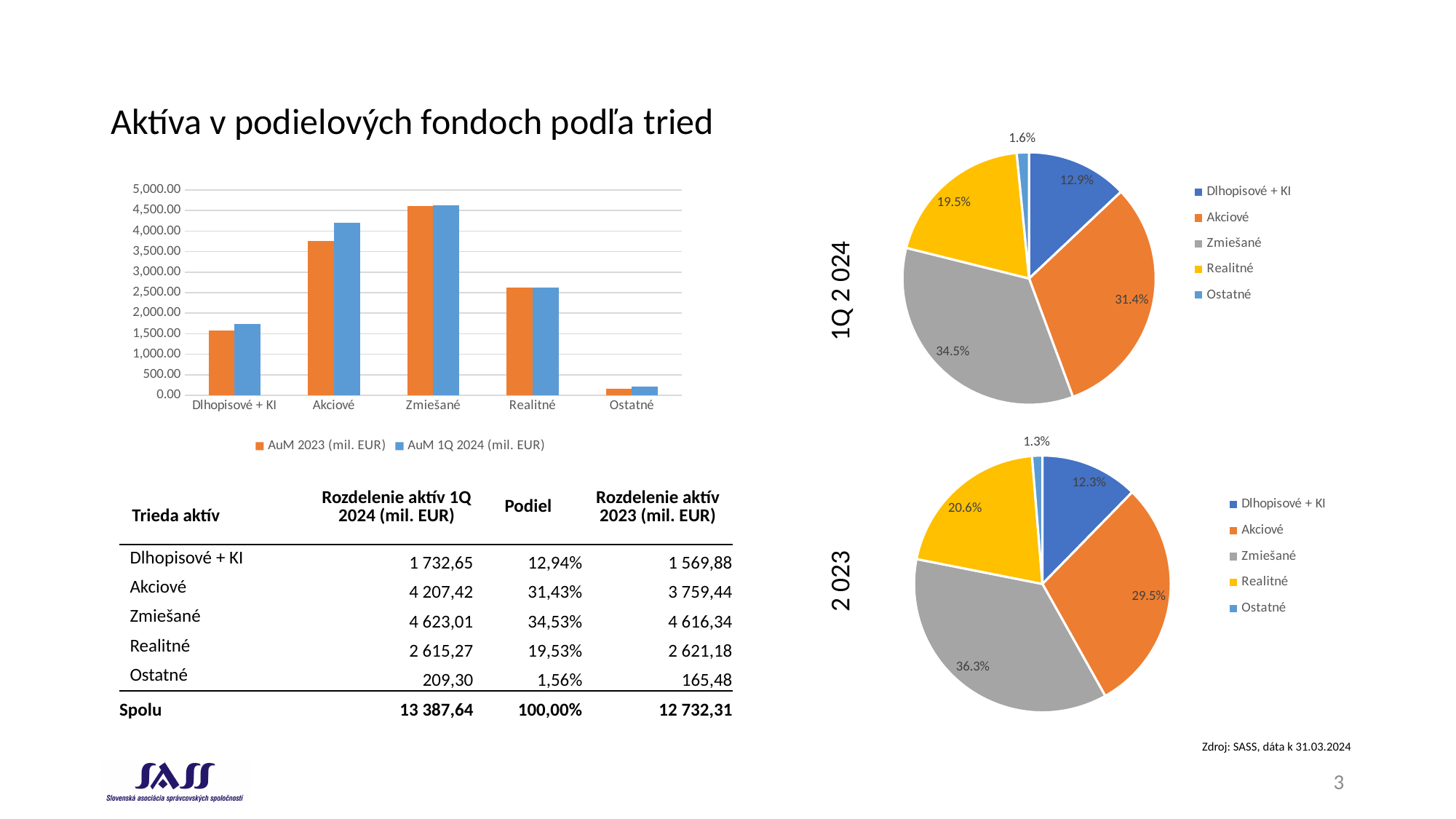

# Aktíva v podielových fondoch podľa tried

### Chart

| Category | Rozdelenie aktív 1Q 2024 (mil. EUR) |
|---|---|
| Dlhopisové + KI | 1732.6505026112316 |
| Akciové | 4207.421424031919 |
| Zmiešané | 4623.005398256564 |
| Realitné | 2615.2654998879166 |
| Ostatné | 209.29848285699998 |

### Chart

| Category |  |  |
|---|---|---|
| Dlhopisové + KI | 1569.8762940729175 | 1732.6505026112316 |
| Akciové | 3759.4395347143322 | 4207.421424031919 |
| Zmiešané | 4616.335856274885 | 4623.005398256564 |
| Realitné | 2621.1821216706826 | 2615.2654998879166 |
| Ostatné | 165.48021552900002 | 209.29848285699998 |
1Q 2 024

### Chart

| Category | Rozdelenie aktív 2023 (mil. EUR) |
|---|---|
| Dlhopisové + KI | 1569.8762940729175 |
| Akciové | 3759.4395347143322 |
| Zmiešané | 4616.335856274885 |
| Realitné | 2621.1821216706826 |
| Ostatné | 165.48021552900002 |
| Trieda aktív | Rozdelenie aktív 1Q 2024 (mil. EUR) | Podiel | Rozdelenie aktív 2023 (mil. EUR) |
| --- | --- | --- | --- |
| Dlhopisové + KI | 1 732,65 | 12,94% | 1 569,88 |
| Akciové | 4 207,42 | 31,43% | 3 759,44 |
| Zmiešané | 4 623,01 | 34,53% | 4 616,34 |
| Realitné | 2 615,27 | 19,53% | 2 621,18 |
| Ostatné | 209,30 | 1,56% | 165,48 |
| Spolu | 13 387,64 | 100,00% | 12 732,31 |
2 023
Zdroj: SASS, dáta k 31.03.2024
3